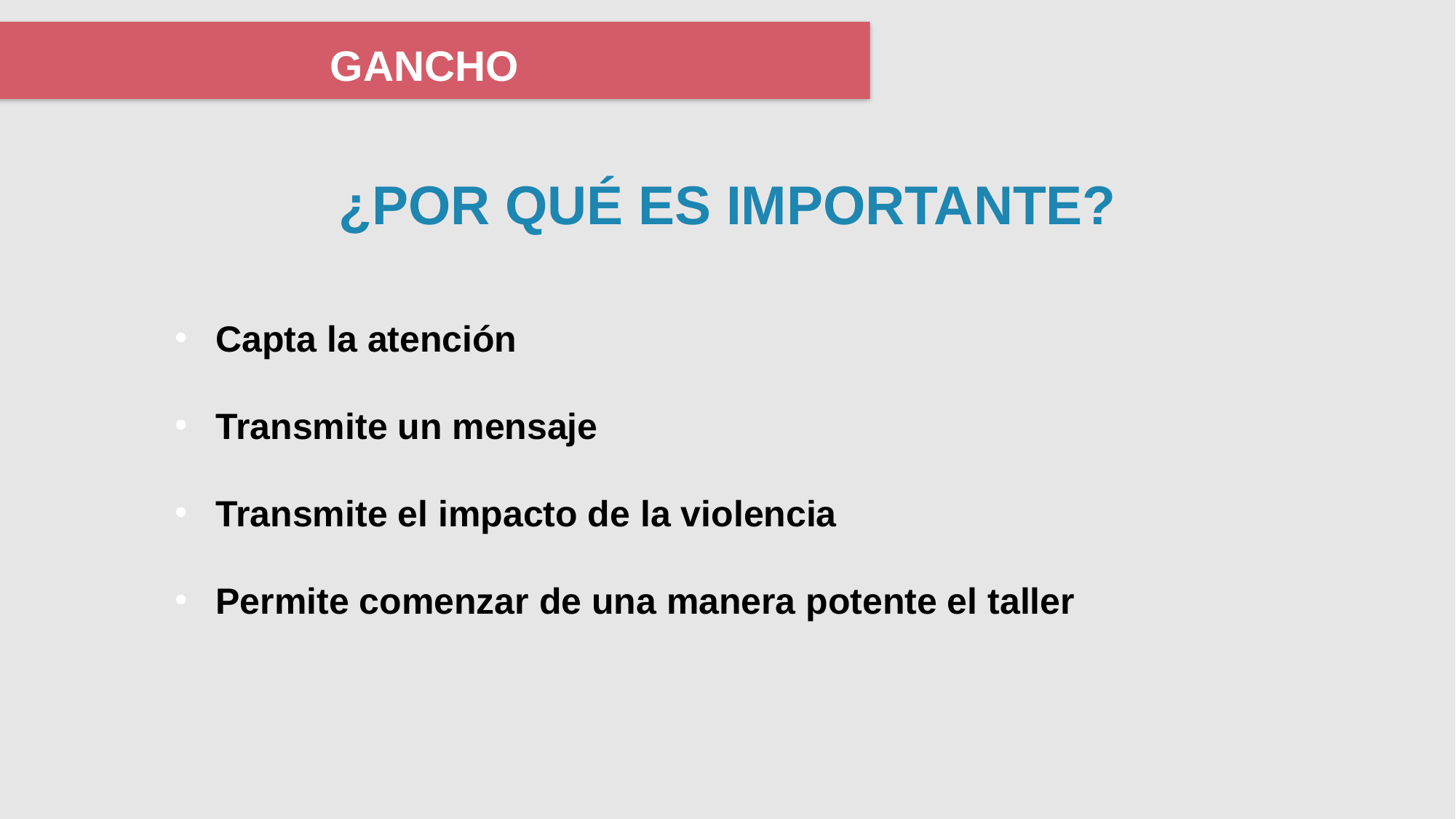

GANCHO
¿POR QUÉ ES IMPORTANTE?
Capta la atención

Transmite un mensaje

Transmite el impacto de la violencia

Permite comenzar de una manera potente el taller